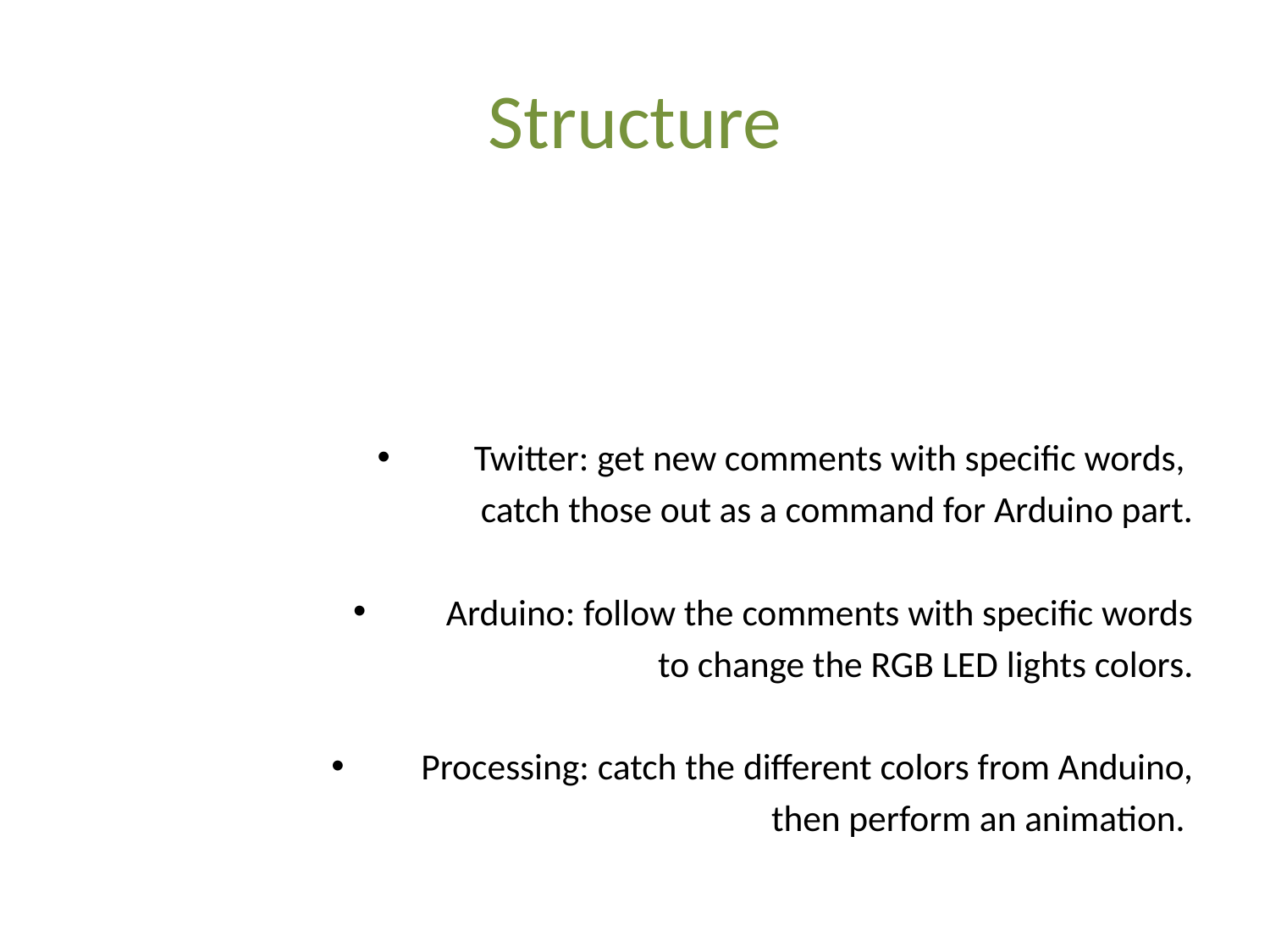

# Structure

Twitter: get new comments with specific words,
catch those out as a command for Arduino part.

Arduino: follow the comments with specific words
 to change the RGB LED lights colors.

Processing: catch the different colors from Anduino,
 then perform an animation.